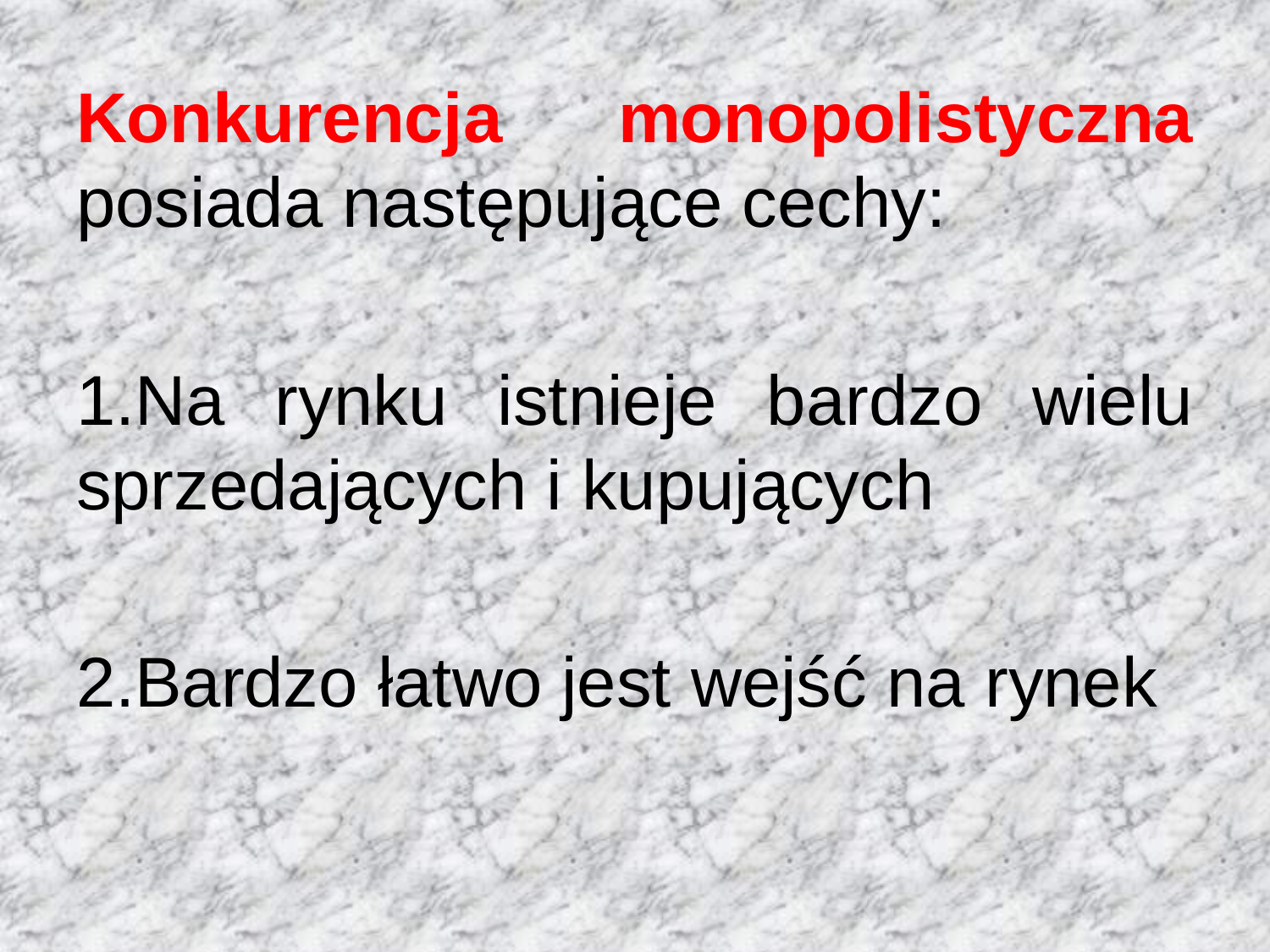

Konkurencja monopolistyczna posiada następujące cechy:

Na rynku istnieje bardzo wielu sprzedających i kupujących

Bardzo łatwo jest wejść na rynek